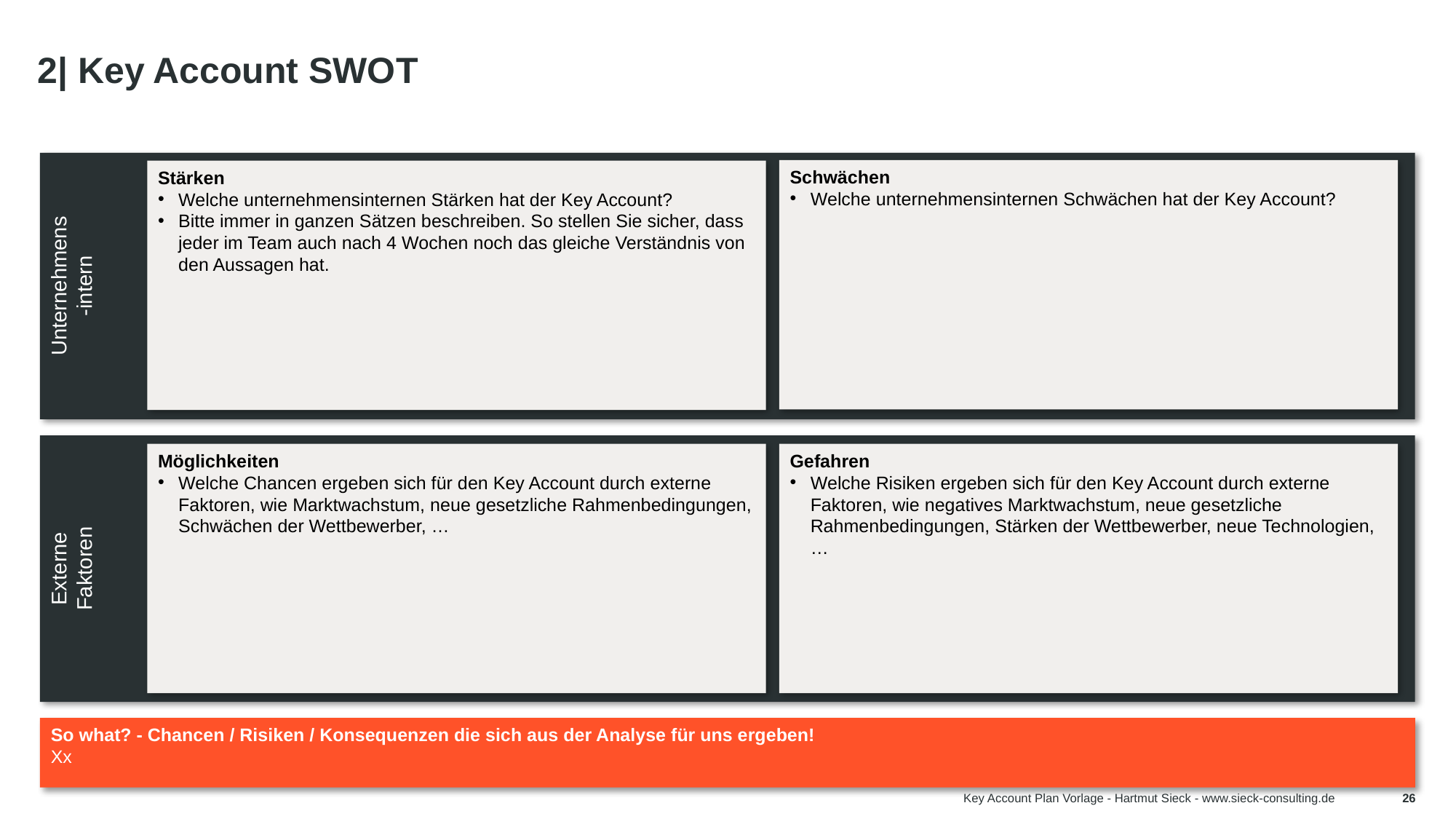

Unternehmens
-intern
Externe
Faktoren
# 2| Key Account SWOT
Tipp:
Bitte immer in ganzen Sätzen beschreiben. So stellst du sicher, dass jeder im Team auch nach 4 Wochen noch das gleiche Verständnis von den Aussagen hat.

Markiere zum Schluss deiner SWOT-Ausarbeitung die wichtigste Kernaussage pro Feld / Box.
Schwächen
Welche unternehmensinternen Schwächen hat der Key Account?
Stärken
Welche unternehmensinternen Stärken hat der Key Account?
Bitte immer in ganzen Sätzen beschreiben. So stellen Sie sicher, dass jeder im Team auch nach 4 Wochen noch das gleiche Verständnis von den Aussagen hat.
Möglichkeiten
Welche Chancen ergeben sich für den Key Account durch externe Faktoren, wie Marktwachstum, neue gesetzliche Rahmenbedingungen, Schwächen der Wettbewerber, …
Gefahren
Welche Risiken ergeben sich für den Key Account durch externe Faktoren, wie negatives Marktwachstum, neue gesetzliche Rahmenbedingungen, Stärken der Wettbewerber, neue Technologien, …
So what? - Chancen / Risiken / Konsequenzen die sich aus der Analyse für uns ergeben!
Xx
Key Account Plan Vorlage - Hartmut Sieck - www.sieck-consulting.de
26